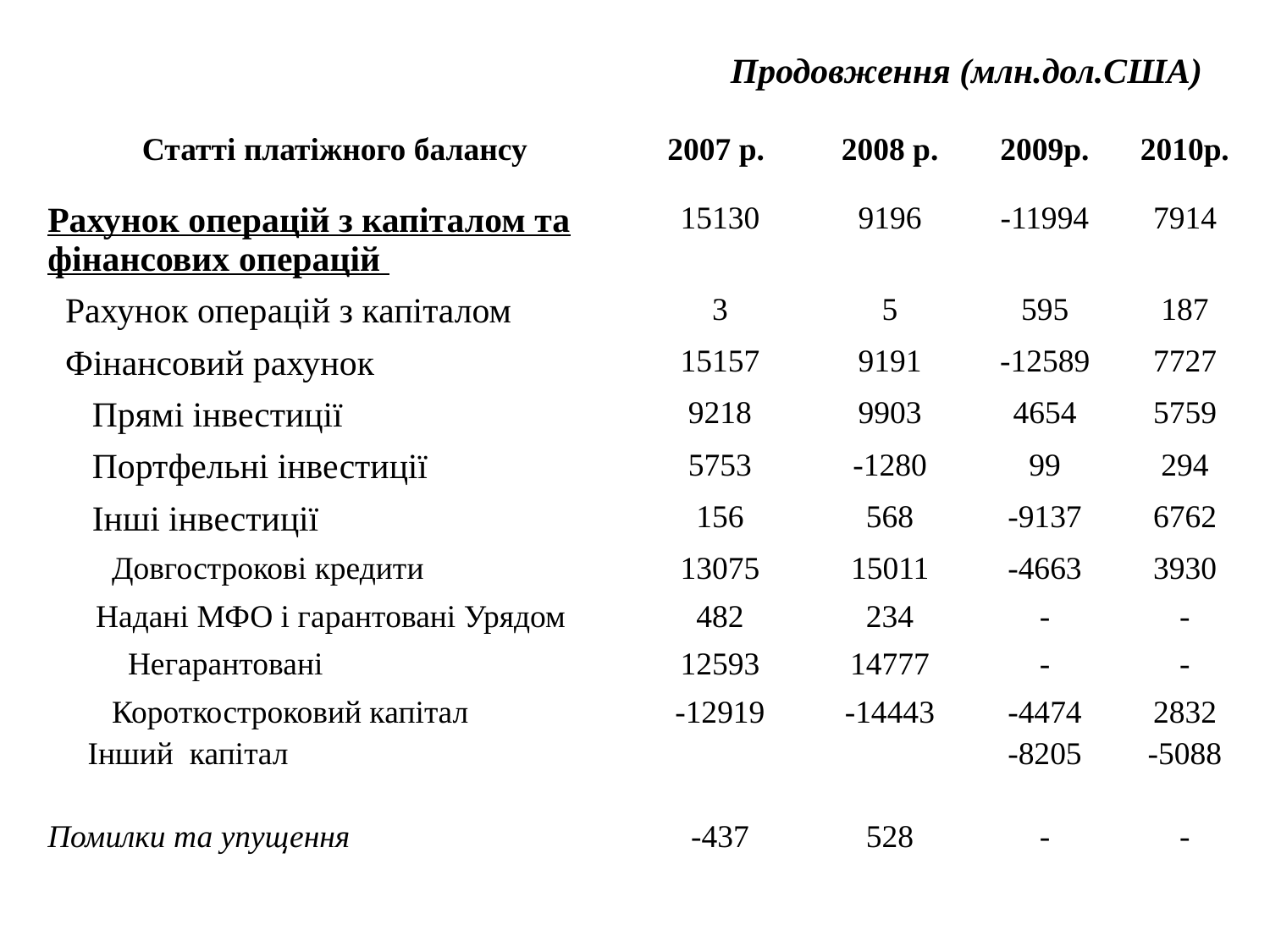

# Продовження (млн.дол.США)
| Статті платіжного балансу | 2007 р. | 2008 р. | 2009р. | 2010р. |
| --- | --- | --- | --- | --- |
| Рахунок операцій з капіталом та фінансових операцій | 15130 | 9196 | -11994 | 7914 |
| Рахунок операцій з капіталом | 3 | 5 | 595 | 187 |
| Фінансовий рахунок | 15157 | 9191 | -12589 | 7727 |
| Прямі інвестиції | 9218 | 9903 | 4654 | 5759 |
| Портфельні інвестиції | 5753 | -1280 | 99 | 294 |
| Інші інвестиції | 156 | 568 | -9137 | 6762 |
| Довгострокові кредити | 13075 | 15011 | -4663 | 3930 |
| Надані МФО і гарантовані Урядом | 482 | 234 | - | - |
| Негарантовані | 12593 | 14777 | - | - |
| Короткостроковий капітал Інший капітал | -12919 | -14443 | -4474 -8205 | 2832 -5088 |
| Помилки та упущення | -437 | 528 | - | - |
29